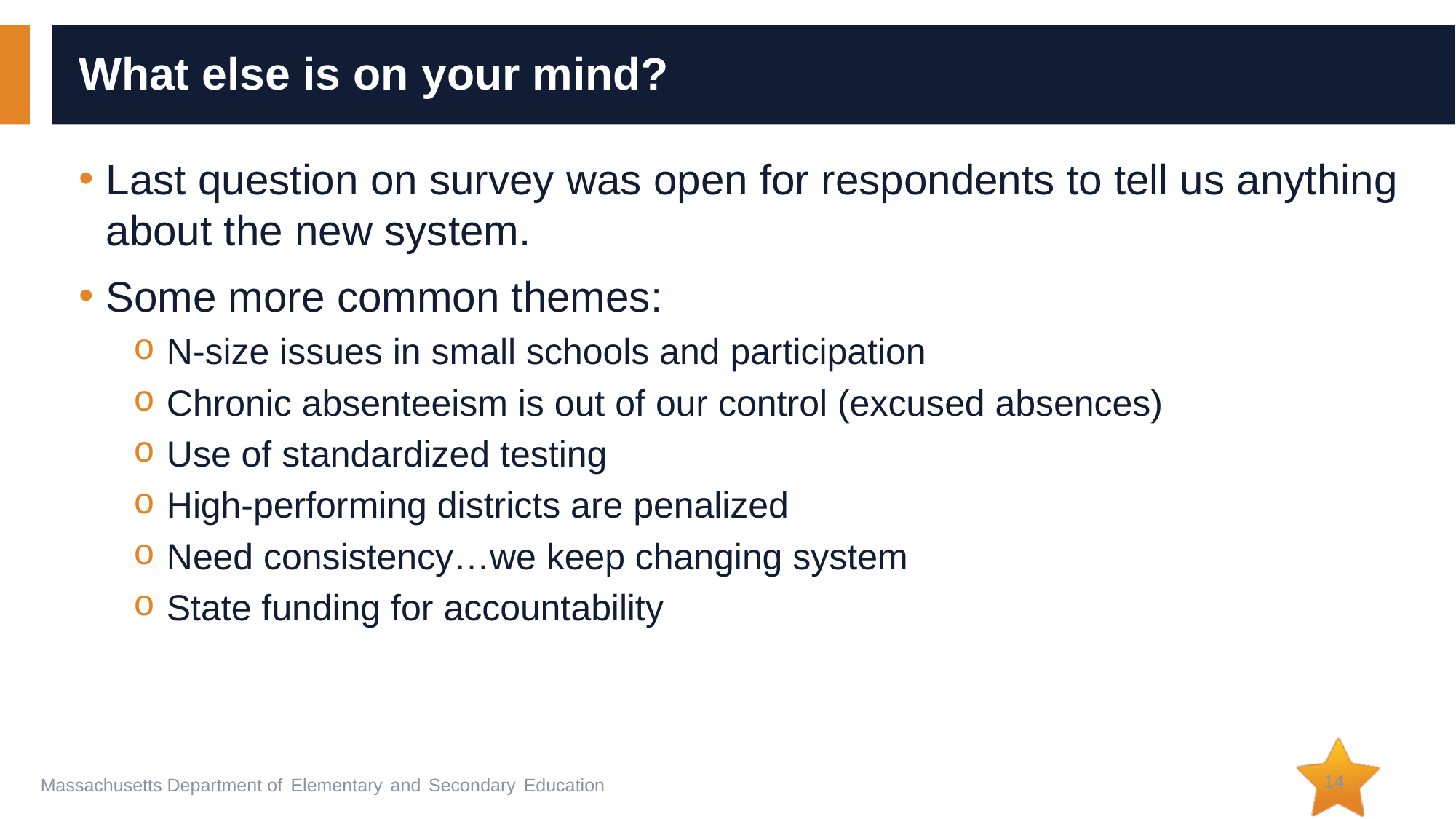

# What else is on your mind?
Last question on survey was open for respondents to tell us anything about the new system.
Some more common themes:
N-size issues in small schools and participation
Chronic absenteeism is out of our control (excused absences)
Use of standardized testing
High-performing districts are penalized
Need consistency…we keep changing system
State funding for accountability

14